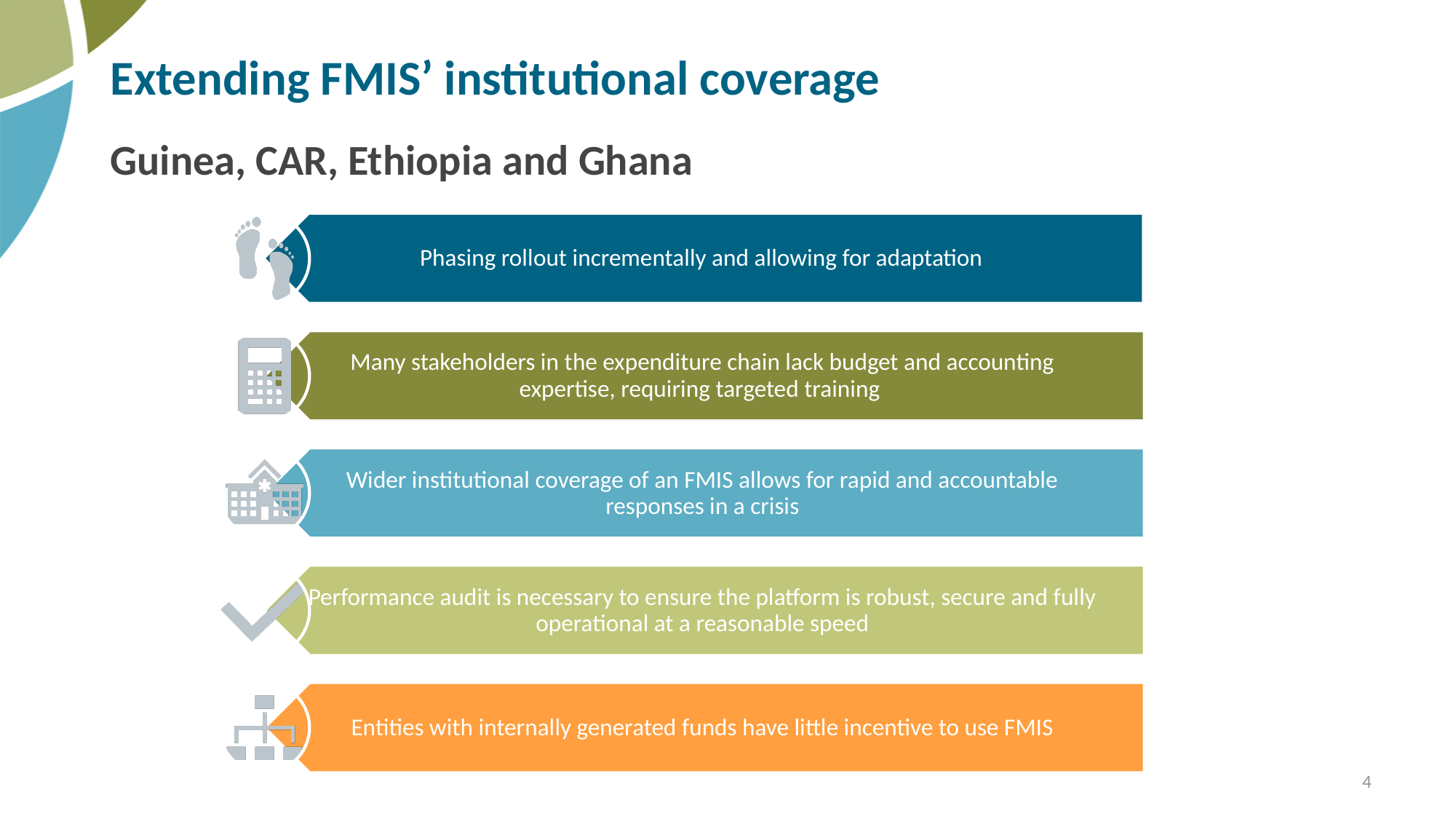

# Extending FMIS’ institutional coverage
Guinea, CAR, Ethiopia and Ghana
Phasing rollout incrementally and allowing for adaptation
Many stakeholders in the expenditure chain lack budget and accounting expertise, requiring targeted training
Wider institutional coverage of an FMIS allows for rapid and accountable responses in a crisis
Performance audit is necessary to ensure the platform is robust, secure and fully operational at a reasonable speed
Entities with internally generated funds have little incentive to use FMIS
4